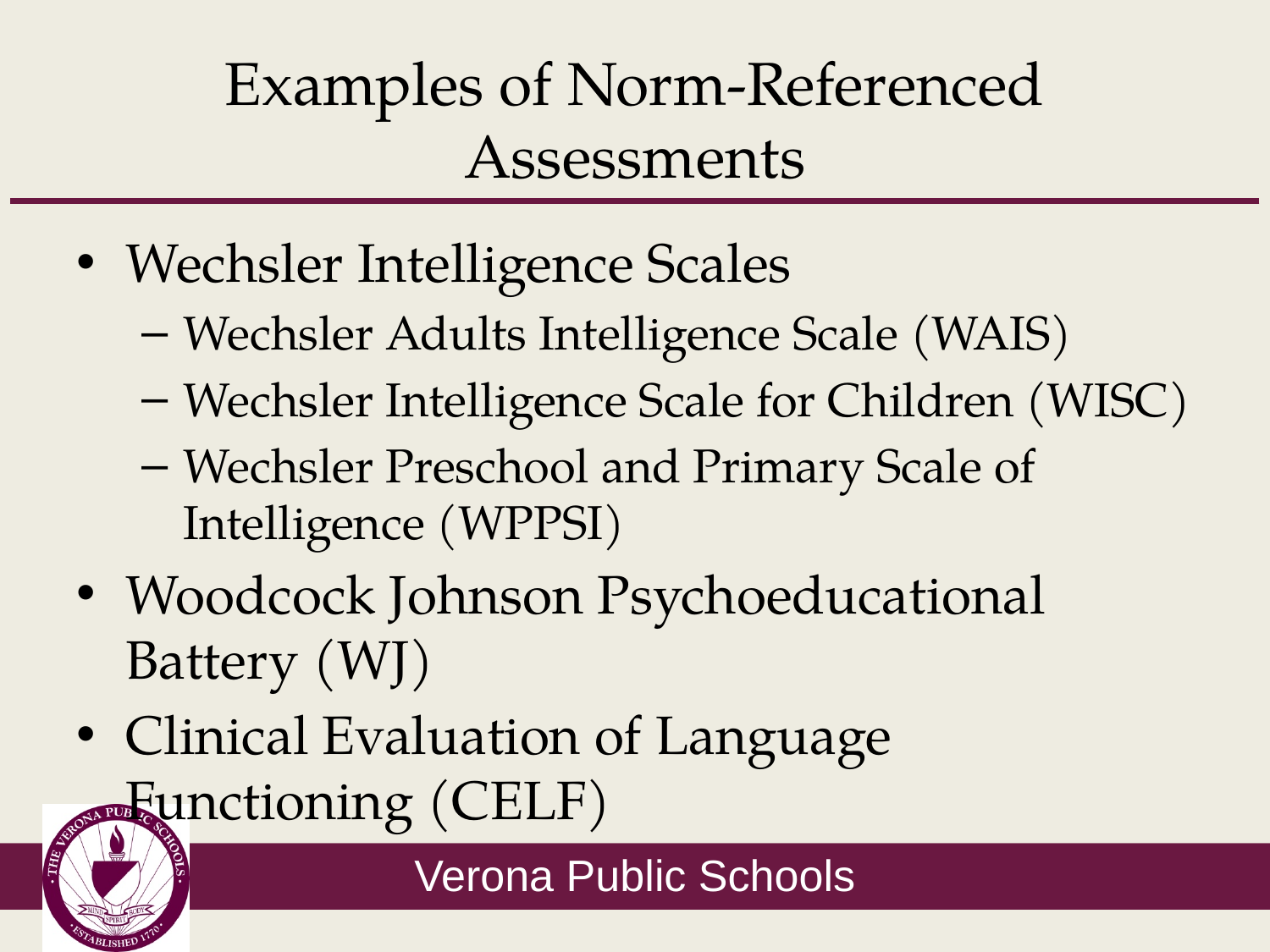

# Examples of Norm-Referenced Assessments
Wechsler Intelligence Scales
Wechsler Adults Intelligence Scale (WAIS)
Wechsler Intelligence Scale for Children (WISC)
Wechsler Preschool and Primary Scale of Intelligence (WPPSI)
Woodcock Johnson Psychoeducational Battery (WJ)
Clinical Evaluation of Language Functioning (CELF)